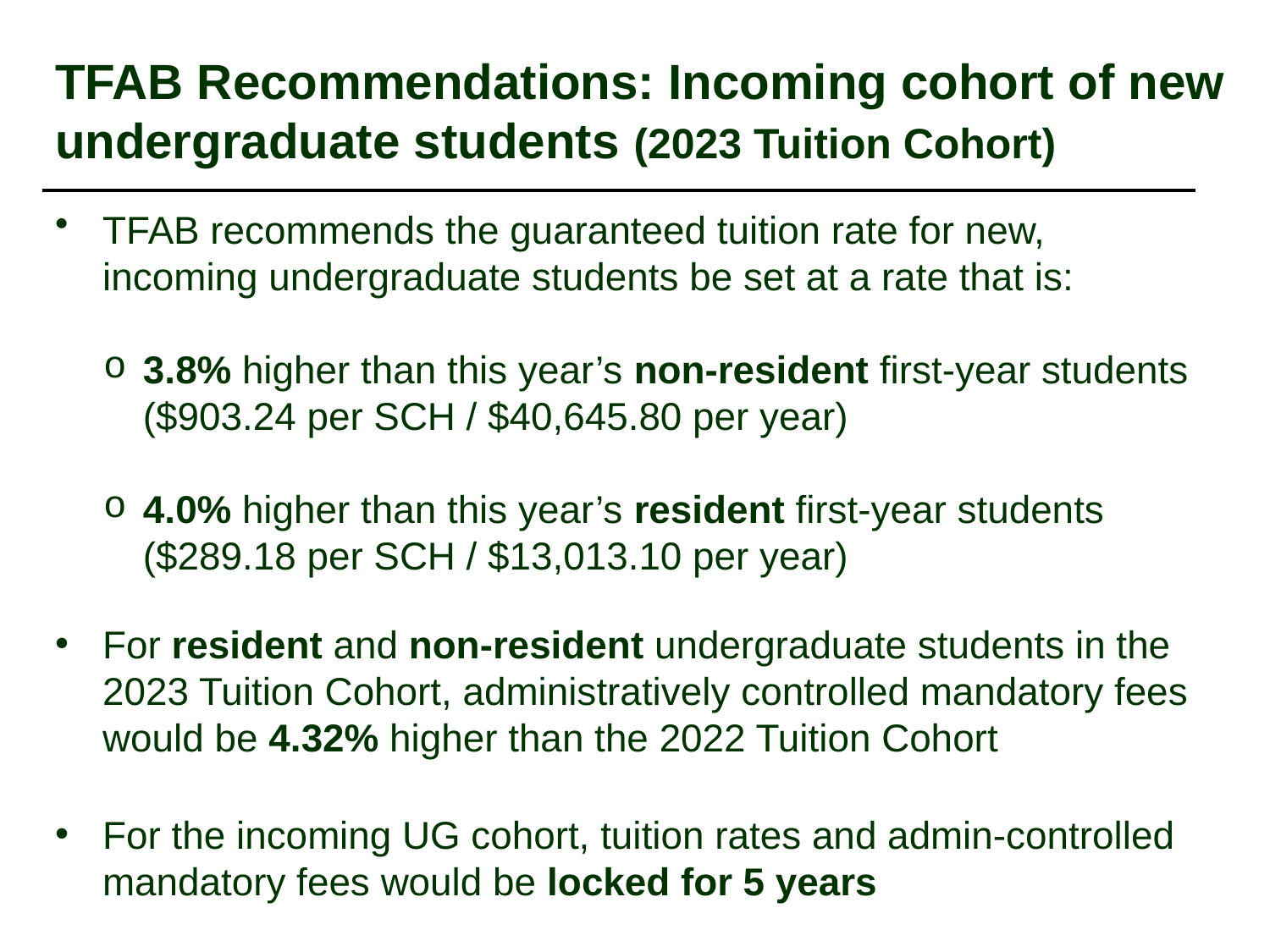

# TFAB Recommendations: Incoming cohort of new undergraduate students (2023 Tuition Cohort)

TFAB recommends the guaranteed tuition rate for new, incoming undergraduate students be set at a rate that is:

3.8% higher than this year’s non-resident first-year students ($903.24 per SCH / $40,645.80 per year)

4.0% higher than this year’s resident first-year students ($289.18 per SCH / $13,013.10 per year)

For resident and non-resident undergraduate students in the 2023 Tuition Cohort, administratively controlled mandatory fees would be 4.32% higher than the 2022 Tuition Cohort

For the incoming UG cohort, tuition rates and admin-controlled mandatory fees would be locked for 5 years